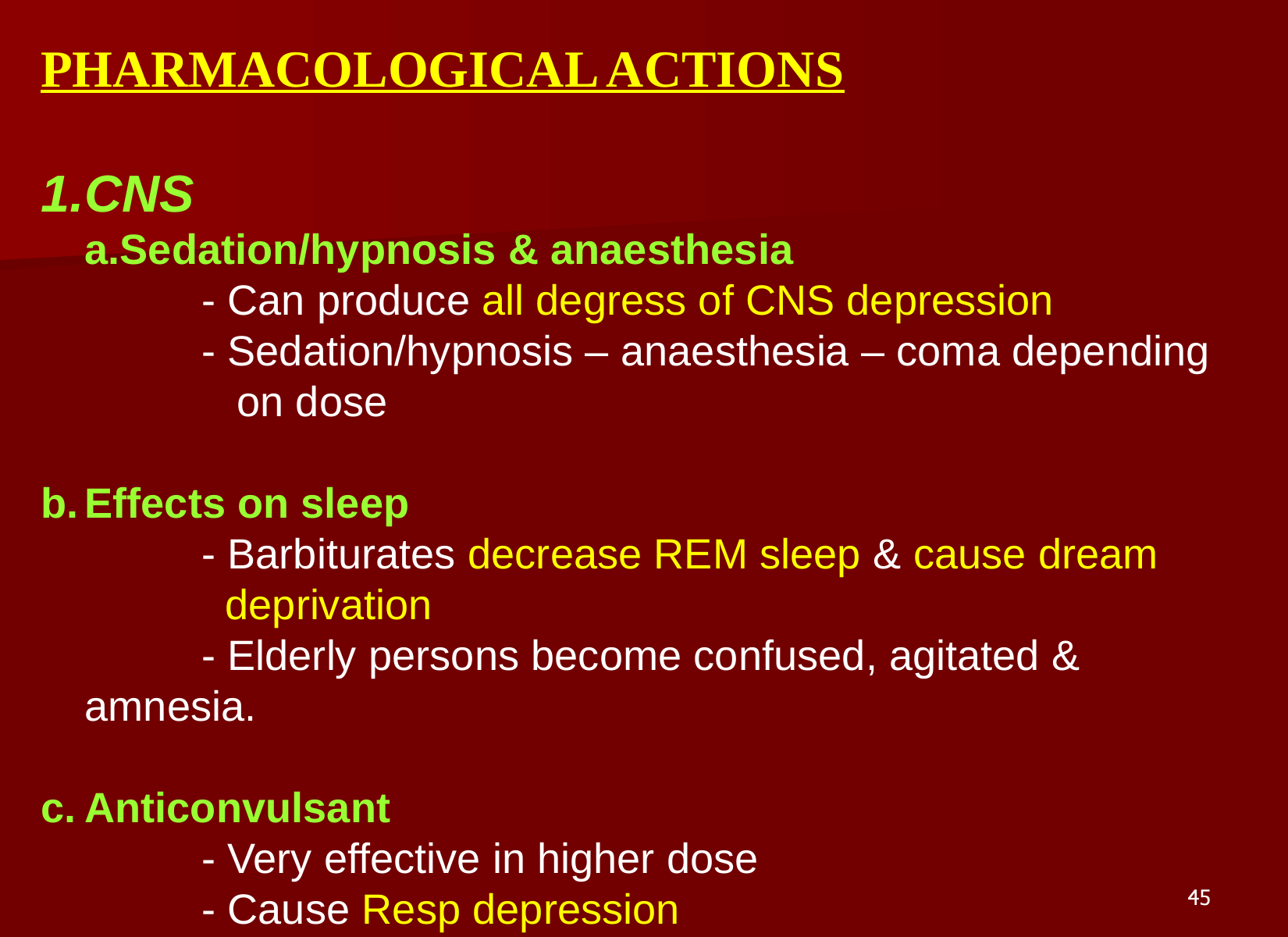

PHARMACOLOGICAL ACTIONS

CNS
	a.Sedation/hypnosis & anaesthesia
	- Can produce all degress of CNS depression
		- Sedation/hypnosis – anaesthesia – coma depending
	   on dose

b.	Effects on sleep
	- Barbiturates decrease REM sleep & cause dream
	  deprivation
		- Elderly persons become confused, agitated & amnesia.

c.	Anticonvulsant
		- Very effective in higher dose
		- Cause Resp depression

45